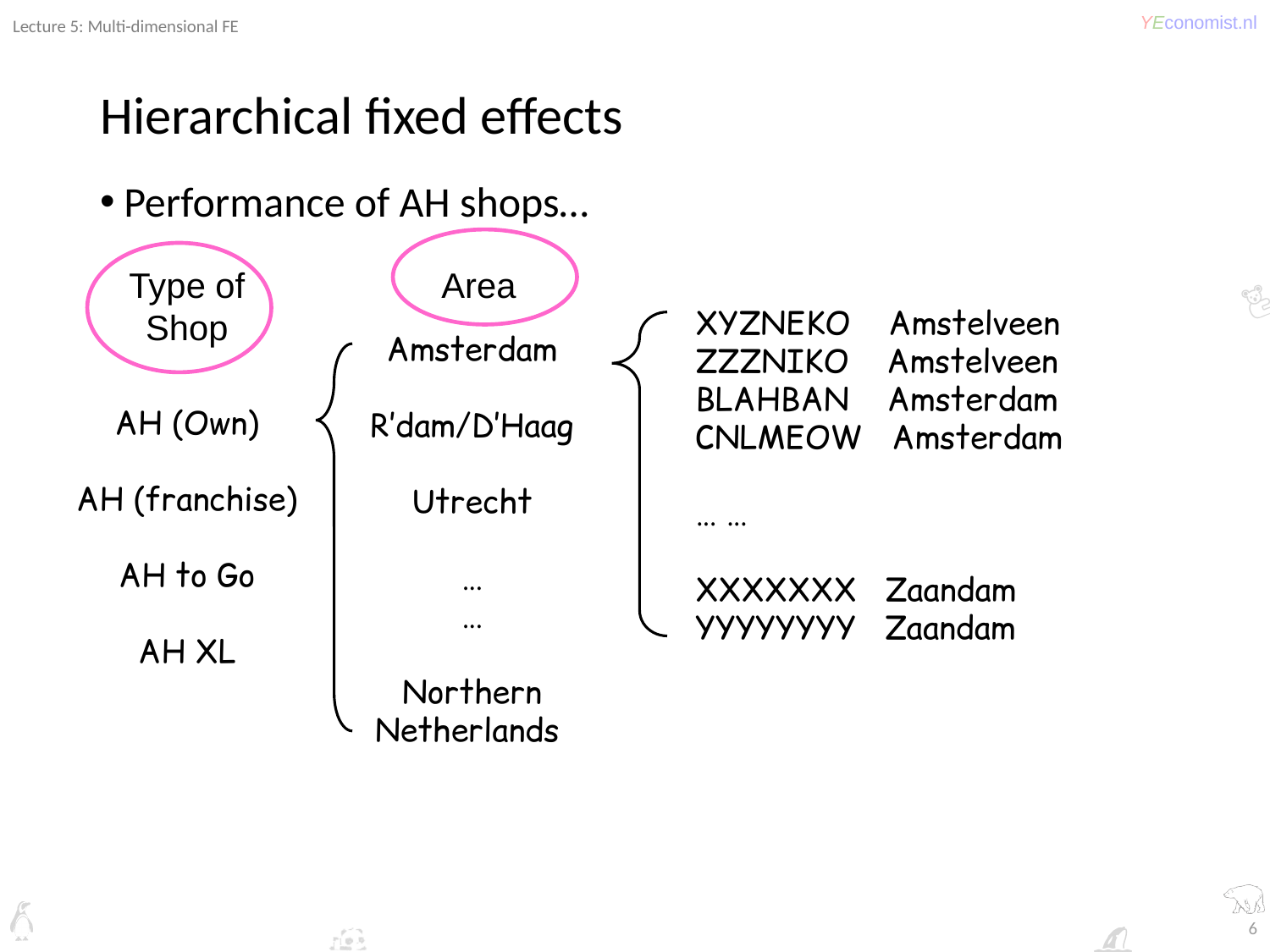

Lecture 5: Multi-dimensional FE
# Hierarchical fixed effects
Performance of AH shops…

Type of Shop
Area
XYZNEKO    Amstelveen
ZZZNIKO    Amstelveen
BLAHBAN    Amsterdam
CNLMEOW   Amsterdam

… …

XXXXXXX   Zaandam
YYYYYYYY   Zaandam

Amsterdam

R’dam/D’Haag

Utrecht

…
…

Northern Netherlands

AH (Own)

AH (franchise)

AH to Go

AH XL
6